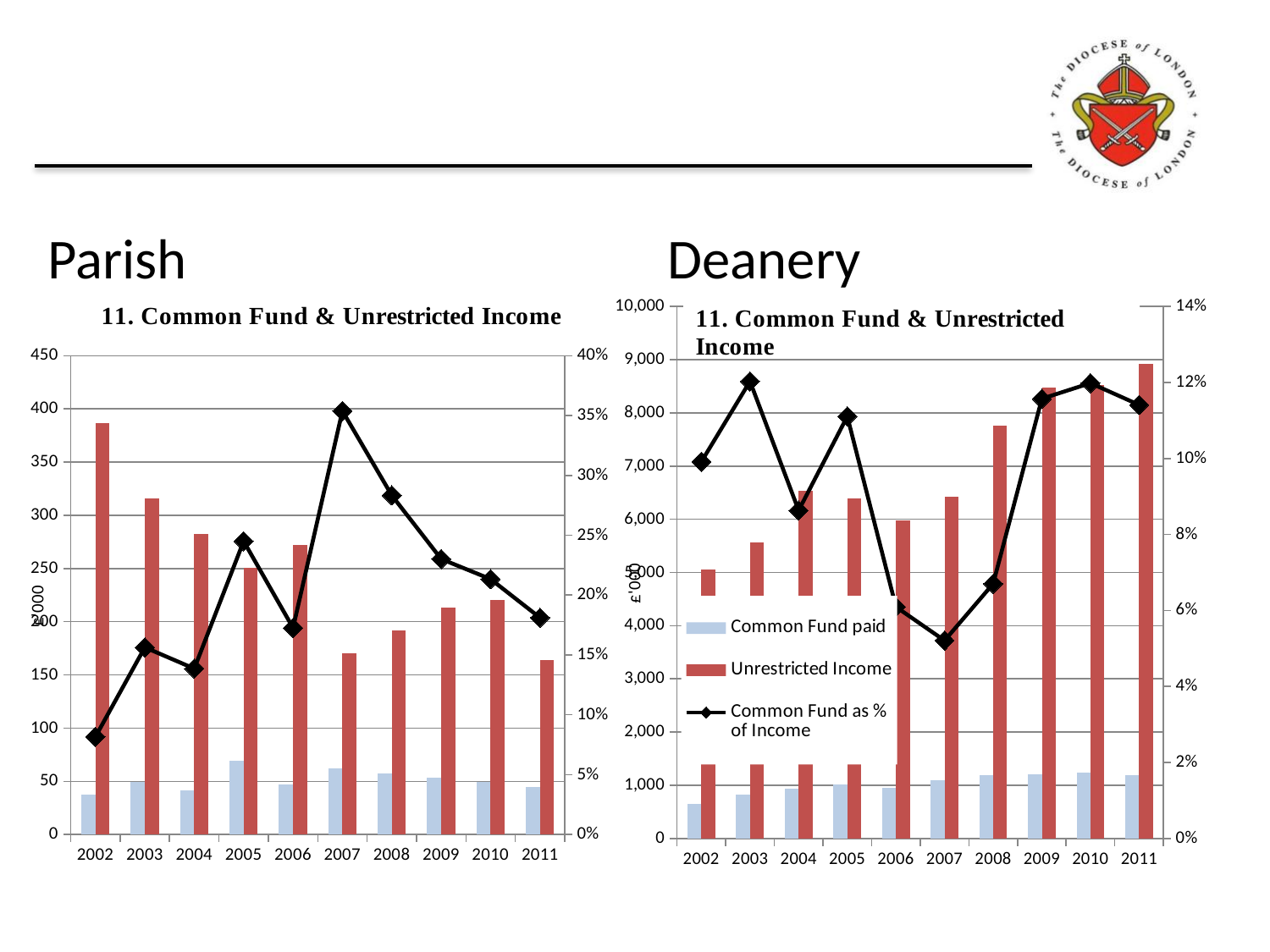

Parish

Deanery

### Chart

| Category | Common Fund paid |  | Common Fund as % of Income |
|---|---|---|---|
| 2002 | 37.800000000000004 | 386.889 | 0.08166669187243573 |
| 2003 | 49.394000000000005 | 315.97699999999935 | 0.1563215044132959 |
| 2004 | 41.58 | 282.505 | 0.1386101647454147 |
| 2005 | 69.187 | 251.05200000000016 | 0.2450337693062329 |
| 2006 | 47.0 | 271.848 | 0.17259170311289354 |
| 2007 | 62.01 | 170.48900000000003 | 0.3538616053595689 |
| 2008 | 57.77 | 191.93900000000002 | 0.2833202961204694 |
| 2009 | 53.53 | 213.389 | 0.23016825114267184 |
| 2010 | 49.12000000000001 | 220.41 | 0.21340469994308628 |
| 2011 | 45.0 | 163.911 | 0.1811069255288322 |

### Chart

| Category | Common Fund paid |  | Common Fund as % of Income |
|---|---|---|---|
| 2002 | 647.9466666666666 | 5062.114026666676 | 0.09916201142112685 |
| 2003 | 831.0918333333335 | 5559.566833333333 | 0.12029515422349302 |
| 2004 | 932.3738333333336 | 6531.270666666665 | 0.08633128885935244 |
| 2005 | 1014.6511666666673 | 6395.4323333333305 | 0.11108089750503157 |
| 2006 | 952.191 | 5982.150000000002 | 0.060928488685651226 |
| 2007 | 1096.5456666666682 | 6419.9283333333315 | 0.052070574272173674 |
| 2008 | 1187.6276666666665 | 7756.320333333332 | 0.06703621964718139 |
| 2009 | 1208.6726666666666 | 8477.189333333323 | 0.11572099213694761 |
| 2010 | 1237.9201 | 8519.276379999988 | 0.11982777898279051 |
| 2011 | 1194.9423020000002 | 8928.5105076 | 0.1141066595362372 |